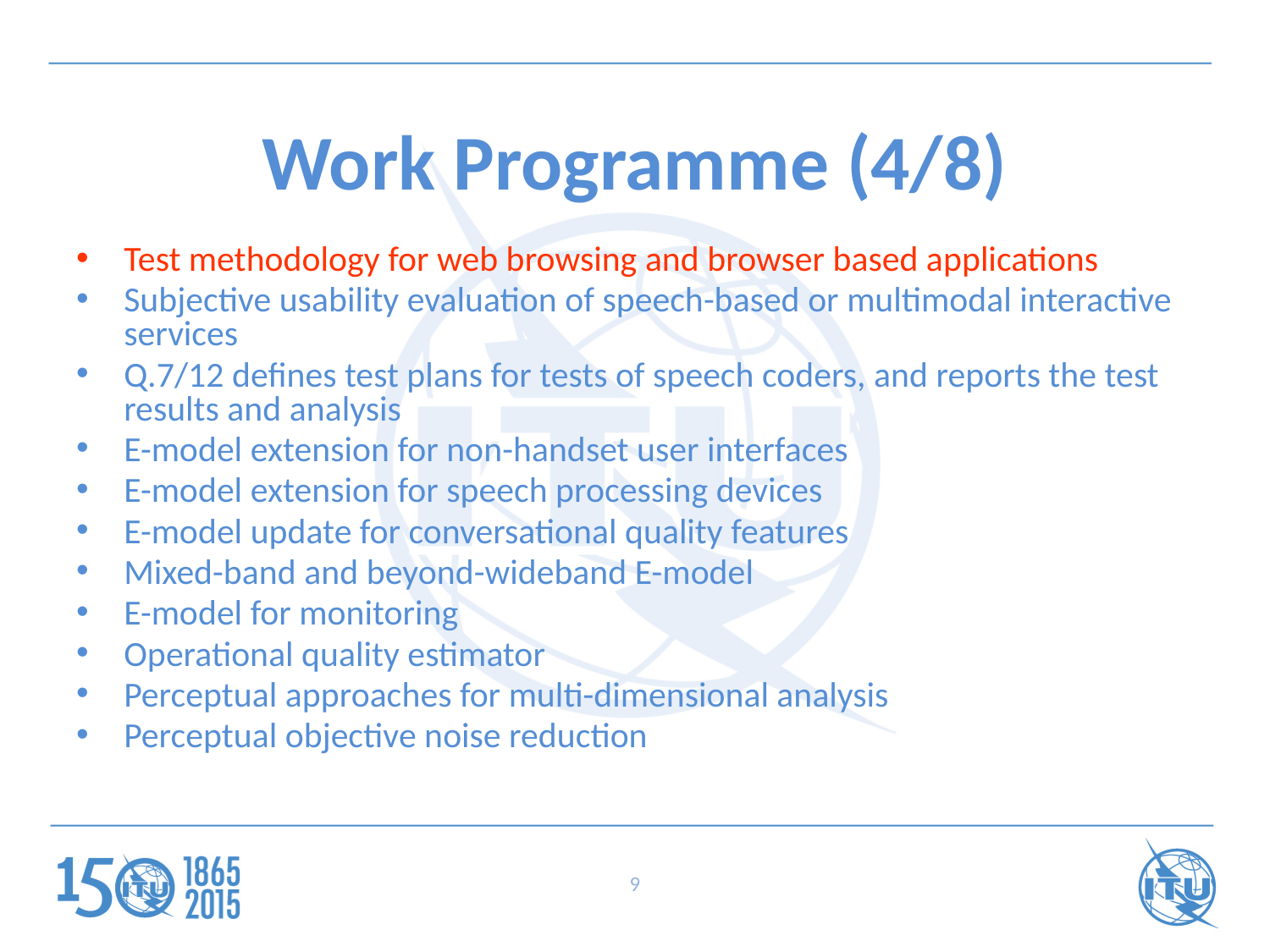

# Work Programme (4/8)
Test methodology for web browsing and browser based applications
Subjective usability evaluation of speech-based or multimodal interactive services
Q.7/12 defines test plans for tests of speech coders, and reports the test results and analysis
E-model extension for non-handset user interfaces
E-model extension for speech processing devices
E-model update for conversational quality features
Mixed-band and beyond-wideband E-model
E-model for monitoring
Operational quality estimator
Perceptual approaches for multi-dimensional analysis
Perceptual objective noise reduction
9